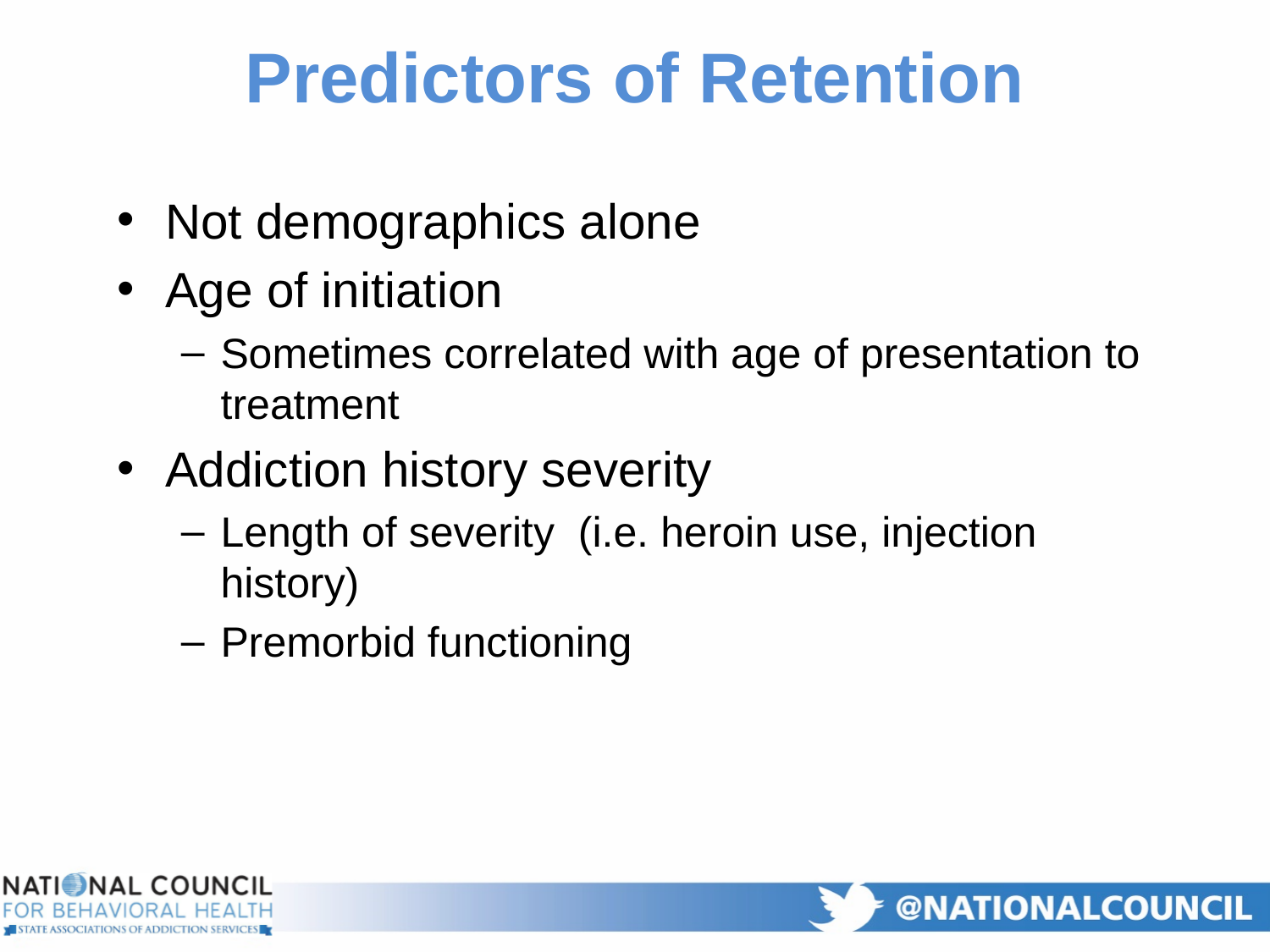

# Predictors of Retention
Not demographics alone
Age of initiation
Sometimes correlated with age of presentation to treatment
Addiction history severity
Length of severity  (i.e. heroin use, injection history)
Premorbid functioning